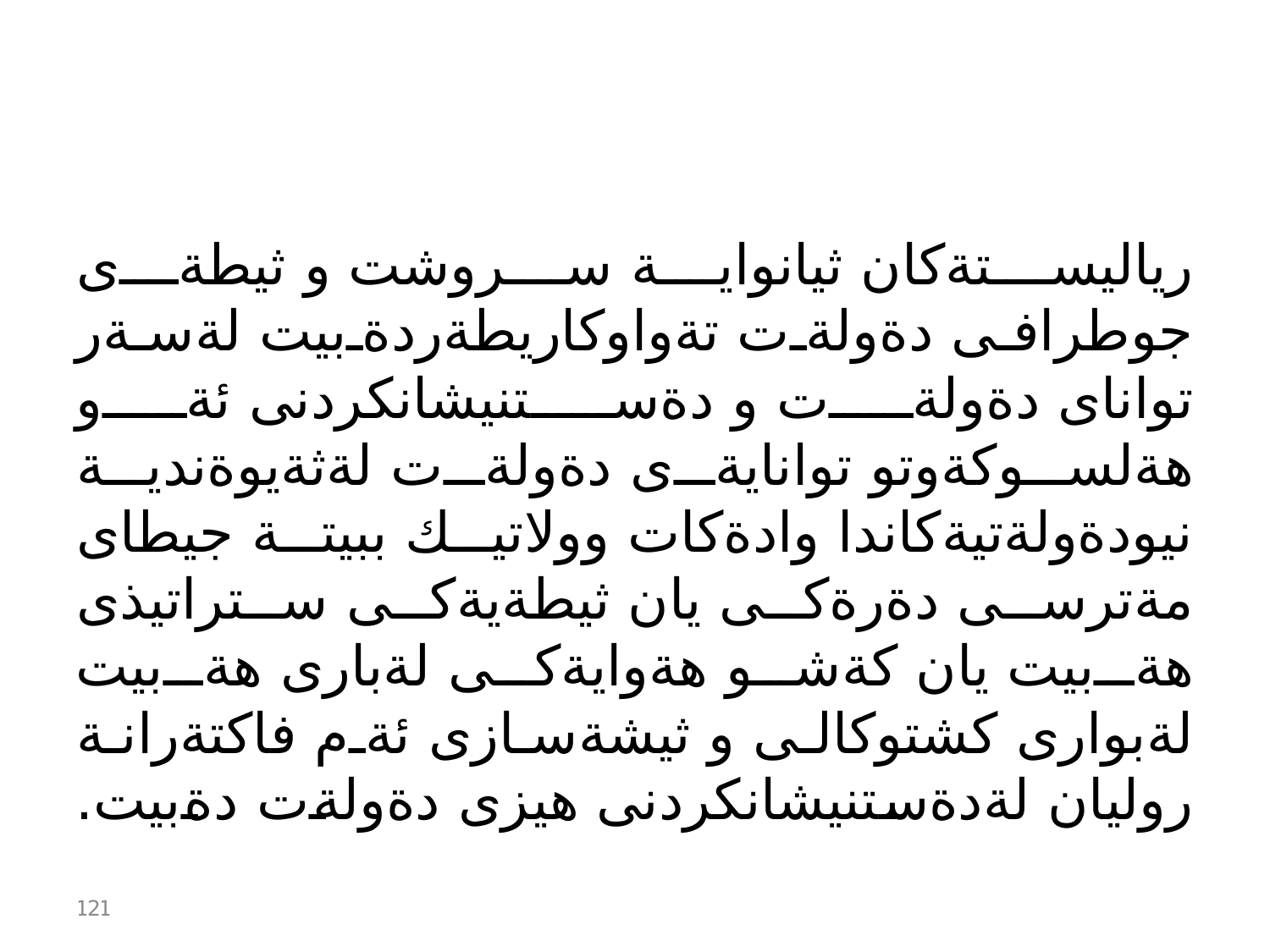

#
رياليستةكان ثيانواية سروشت و ثيطةى جوطرافى دةولةت تةواوكاريطةردةبيت لةسةر تواناى دةولةت و دةستنيشانكردنى ئةو هةلسوكةوتو توانايةى دةولةت لةثةيوةندية نيودةولةتيةكاندا وادةكات وولاتيك ببيتة جيطاى مةترسى دةرةكى يان ثيطةيةكى ستراتيذى هةبيت يان كةشو هةوايةكى لةبارى هةبيت لةبوارى كشتوكالى و ثيشةسازى ئةم فاكتةرانة روليان لةدةستنيشانكردنى هيزى دةولةت دةبيت.
121